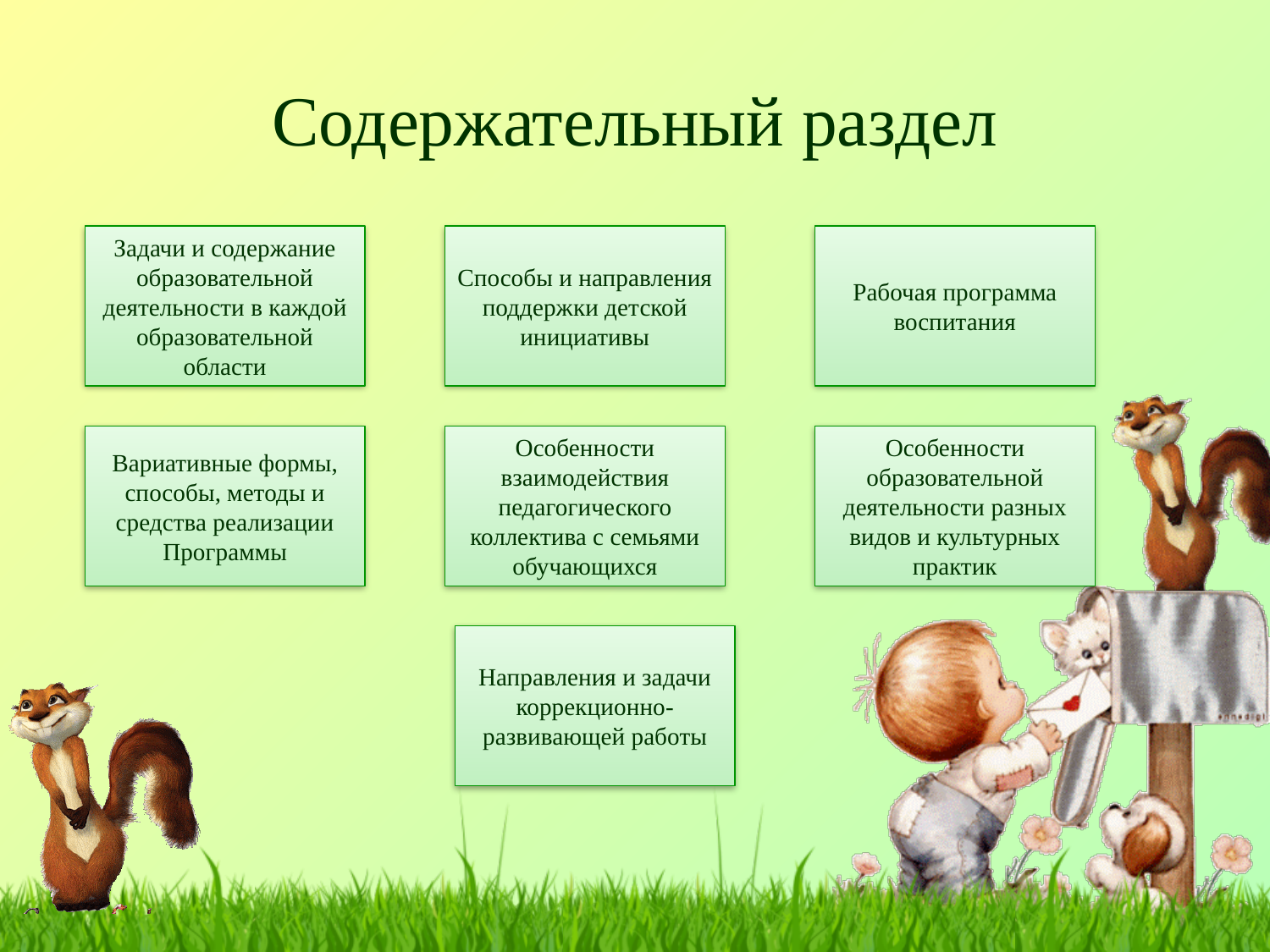

# Содержательный раздел

Задачи и содержание образовательной деятельности в каждой образовательной области
Способы и направления поддержки детской инициативы
Рабочая программа воспитания
Вариативные формы, способы, методы и средства реализации Программы
Особенности взаимодействия педагогического коллектива с семьями обучающихся
Особенности образовательной деятельности разных видов и культурных практик
Направления и задачи коррекционно-развивающей работы